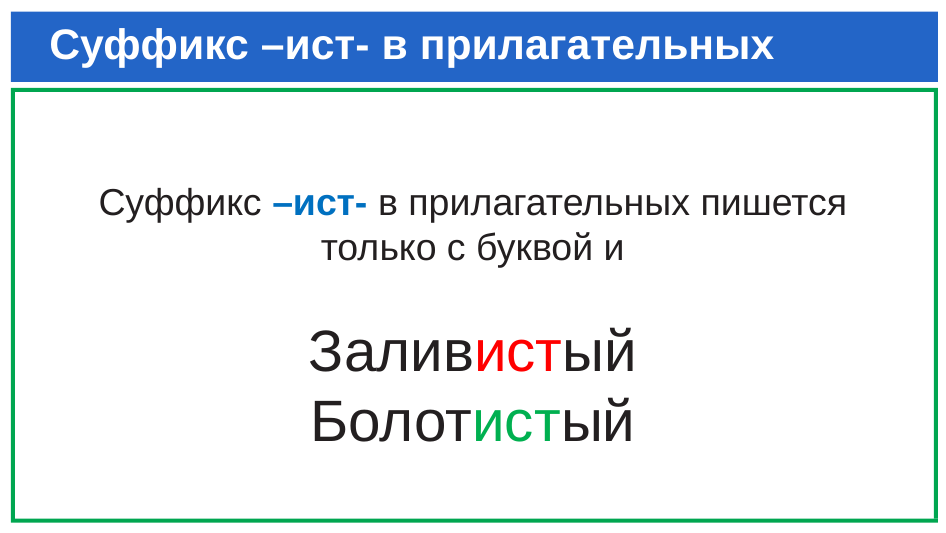

# Суффикс –ист- в прилагательных
Суффикс –ист- в прилагательных пишется только с буквой и

Заливистый
Болотистый